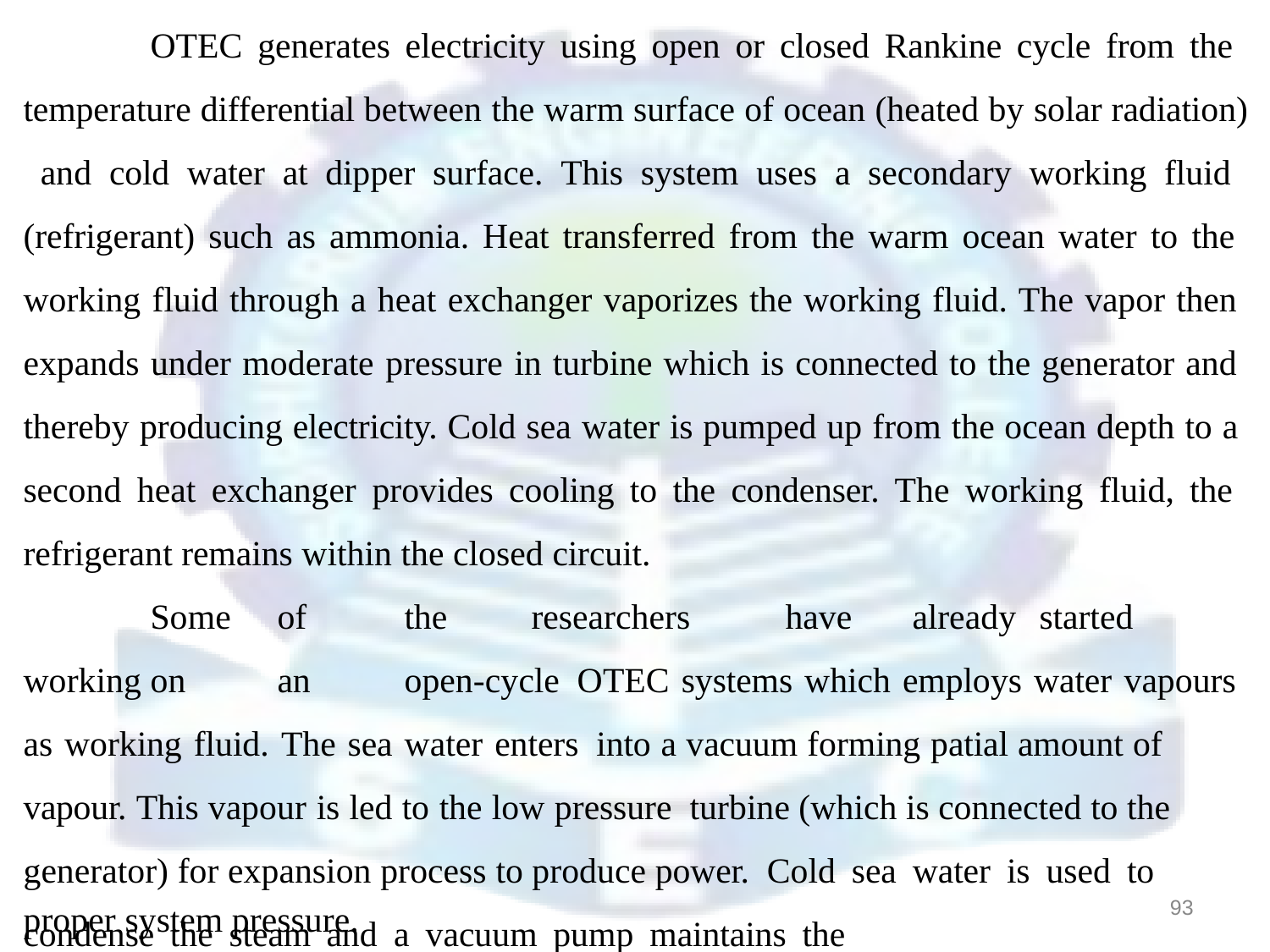

OTEC generates electricity using open or closed Rankine cycle from the  temperature differential between the warm surface of ocean (heated by solar radiation)  and cold water at dipper surface. This system uses a secondary working fluid  (refrigerant) such as ammonia. Heat transferred from the warm ocean water to the  working fluid through a heat exchanger vaporizes the working fluid. The vapor then  expands under moderate pressure in turbine which is connected to the generator and  thereby producing electricity. Cold sea water is pumped up from the ocean depth to a  second heat exchanger provides cooling to the condenser. The working fluid, the  refrigerant remains within the closed circuit.
Some	of	the	researchers	have	already	started	working	on	an	open-cycle  OTEC systems which employs water vapours as working fluid. The sea water enters  into a vacuum forming patial amount of vapour. This vapour is led to the low pressure  turbine (which is connected to the generator) for expansion process to produce power.  Cold sea water is used to condense the steam and a vacuum pump maintains the
93
proper system pressure.